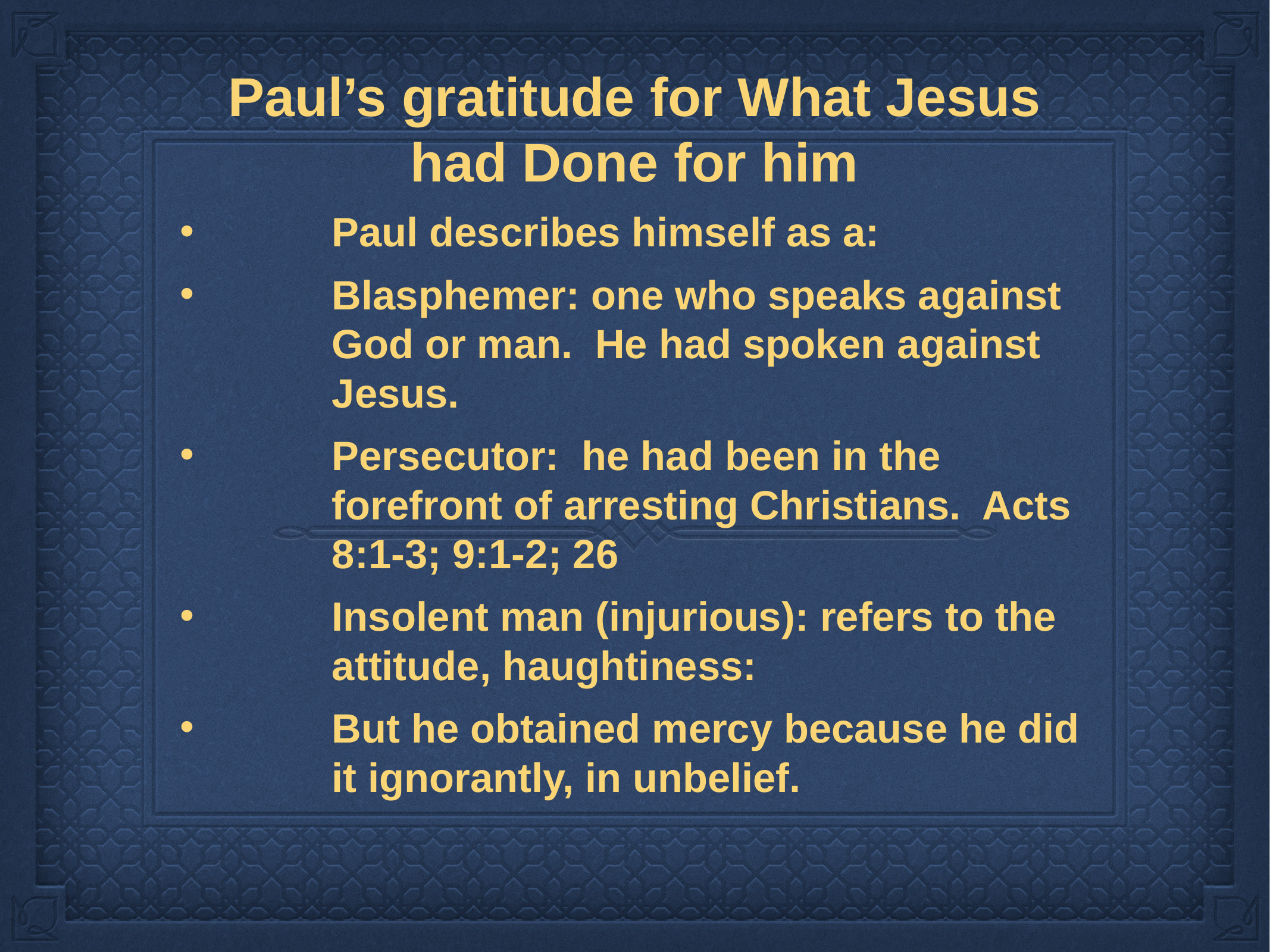

Paul’s gratitude for What Jesus had Done for him
Paul describes himself as a:
Blasphemer: one who speaks against God or man.  He had spoken against Jesus.
Persecutor:  he had been in the forefront of arresting Christians.  Acts 8:1-3; 9:1-2; 26
Insolent man (injurious): refers to the attitude, haughtiness:
But he obtained mercy because he did it ignorantly, in unbelief.